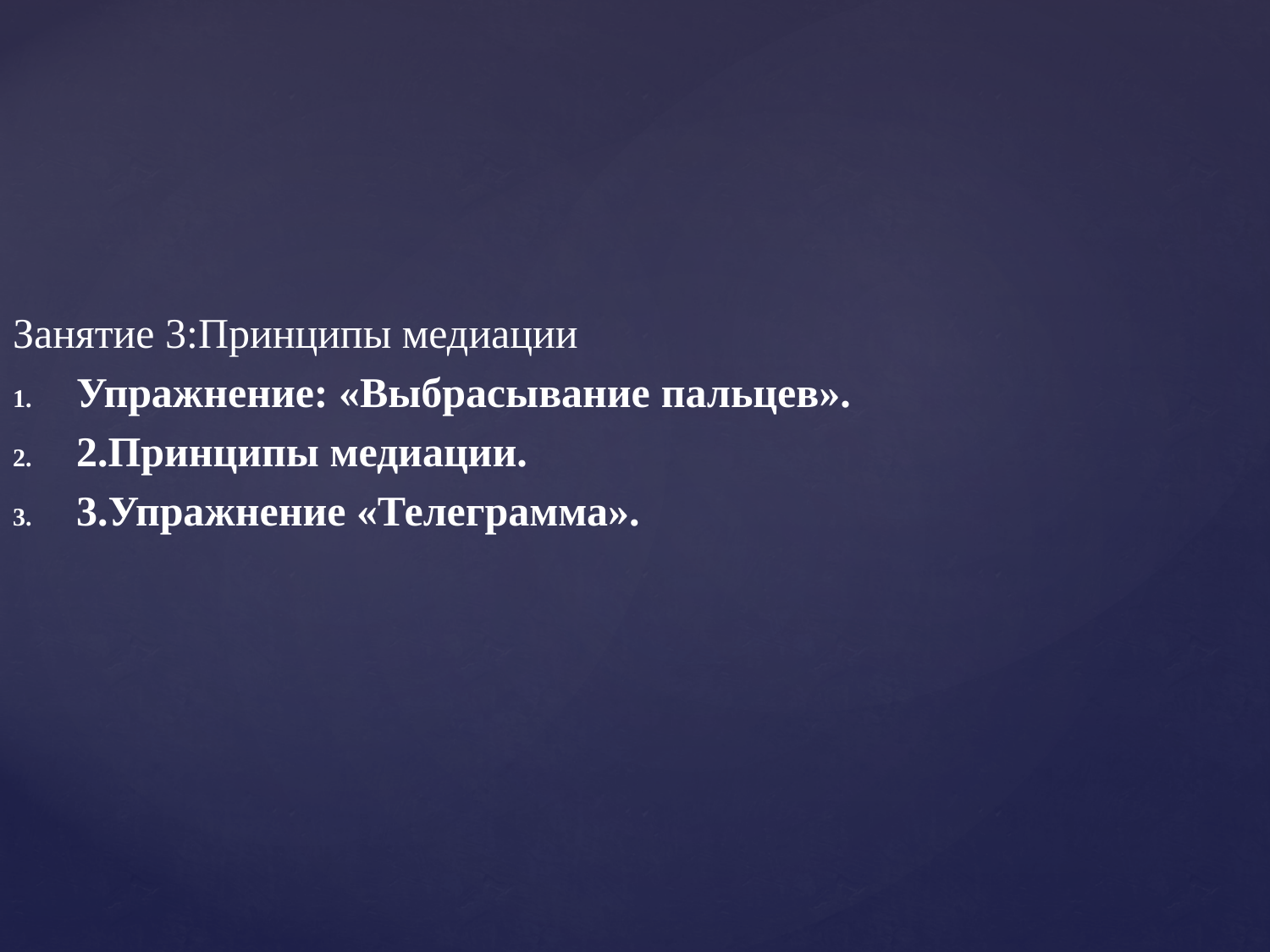

Занятие 3:Принципы медиации
Упражнение: «Выбрасывание пальцев».
2.Принципы медиации.
3.Упражнение «Телеграмма».